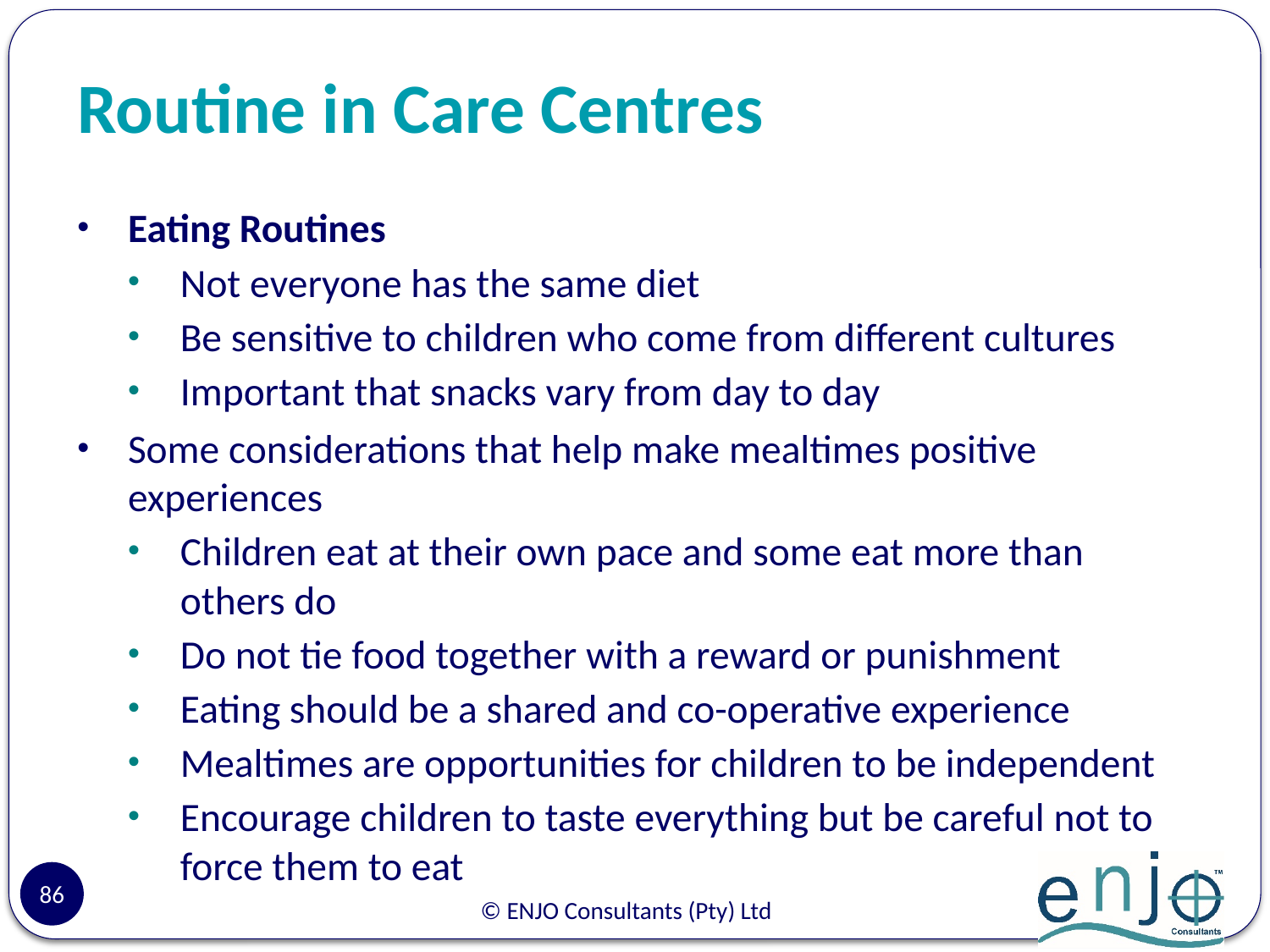

# Routine in Care Centres
Eating Routines
Not everyone has the same diet
Be sensitive to children who come from different cultures
Important that snacks vary from day to day
Some considerations that help make mealtimes positive experiences
Children eat at their own pace and some eat more than others do
Do not tie food together with a reward or punishment
Eating should be a shared and co-operative experience
Mealtimes are opportunities for children to be independent
Encourage children to taste everything but be careful not to force them to eat

86
© ENJO Consultants (Pty) Ltd